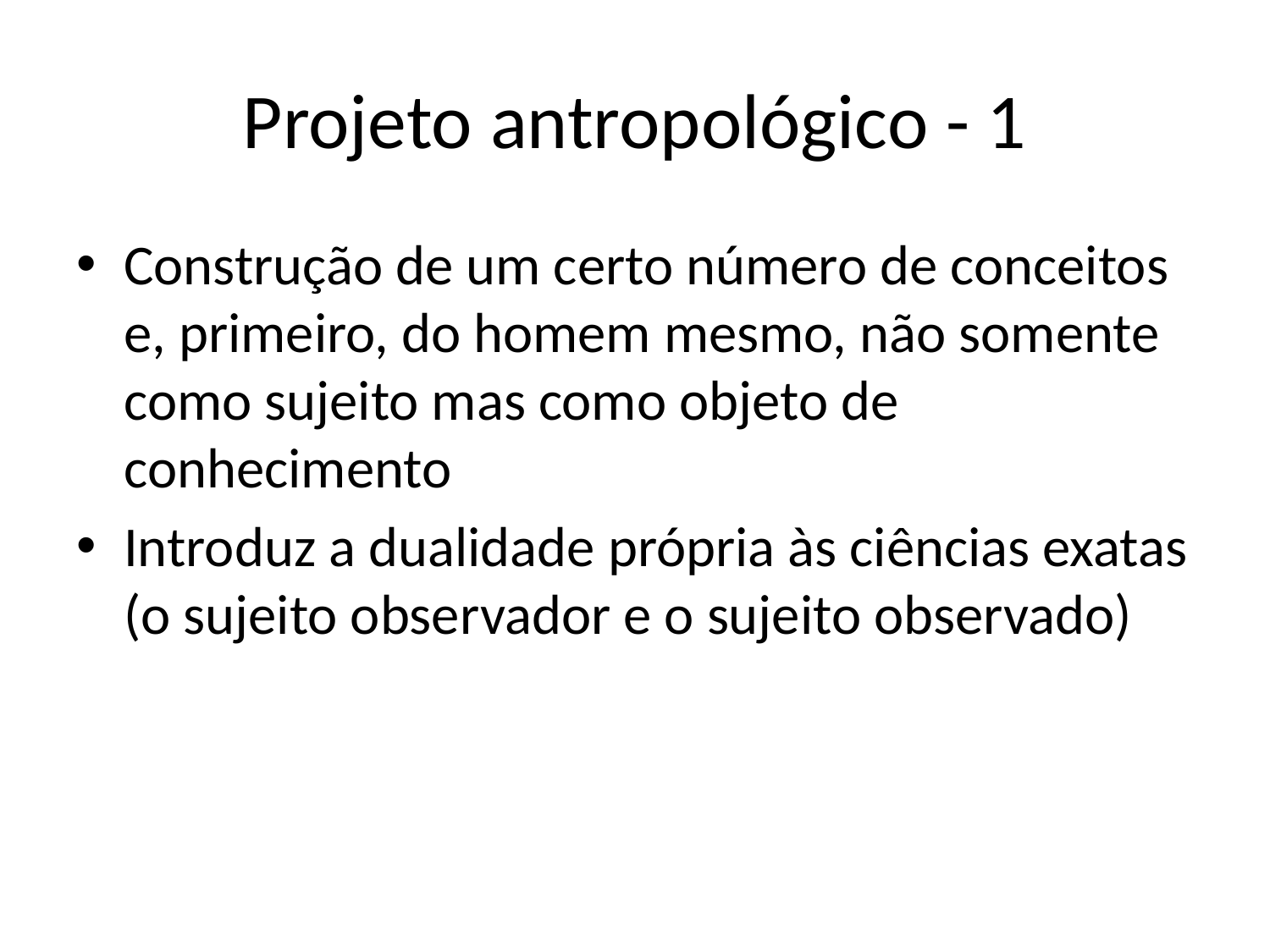

# Projeto antropológico - 1
Construção de um certo número de conceitos e, primeiro, do homem mesmo, não somente como sujeito mas como objeto de conhecimento
Introduz a dualidade própria às ciências exatas (o sujeito observador e o sujeito observado)